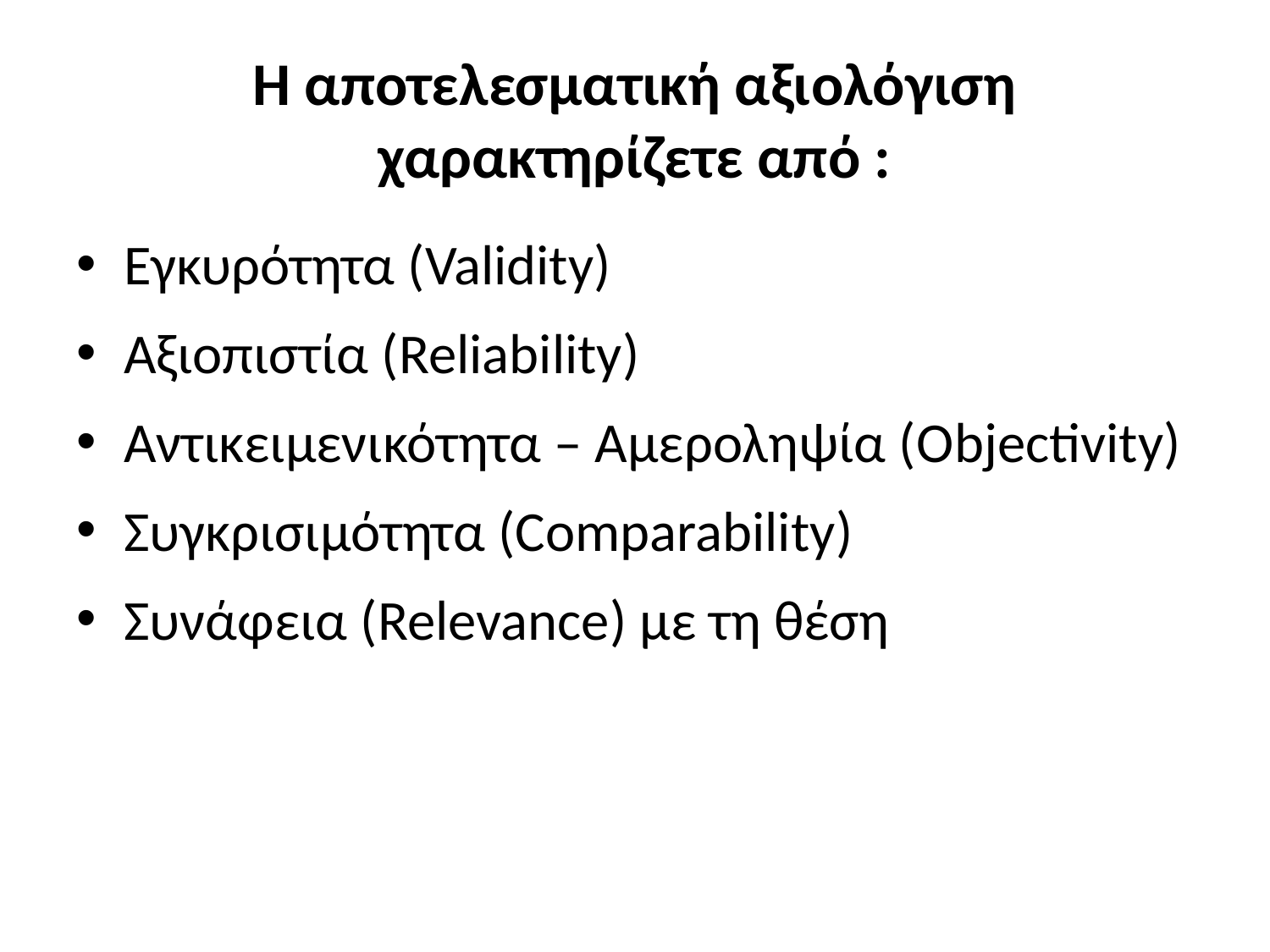

# Η αποτελεσματική αξιoλόγιση χαρακτηρίζετε από :
Εγκυρότητα (Validity)
Αξιοπιστία (Reliability)
Αντικειμενικότητα – Αμεροληψία (Objectivity)
Συγκρισιμότητα (Comparability)
Συνάφεια (Relevance) με τη θέση